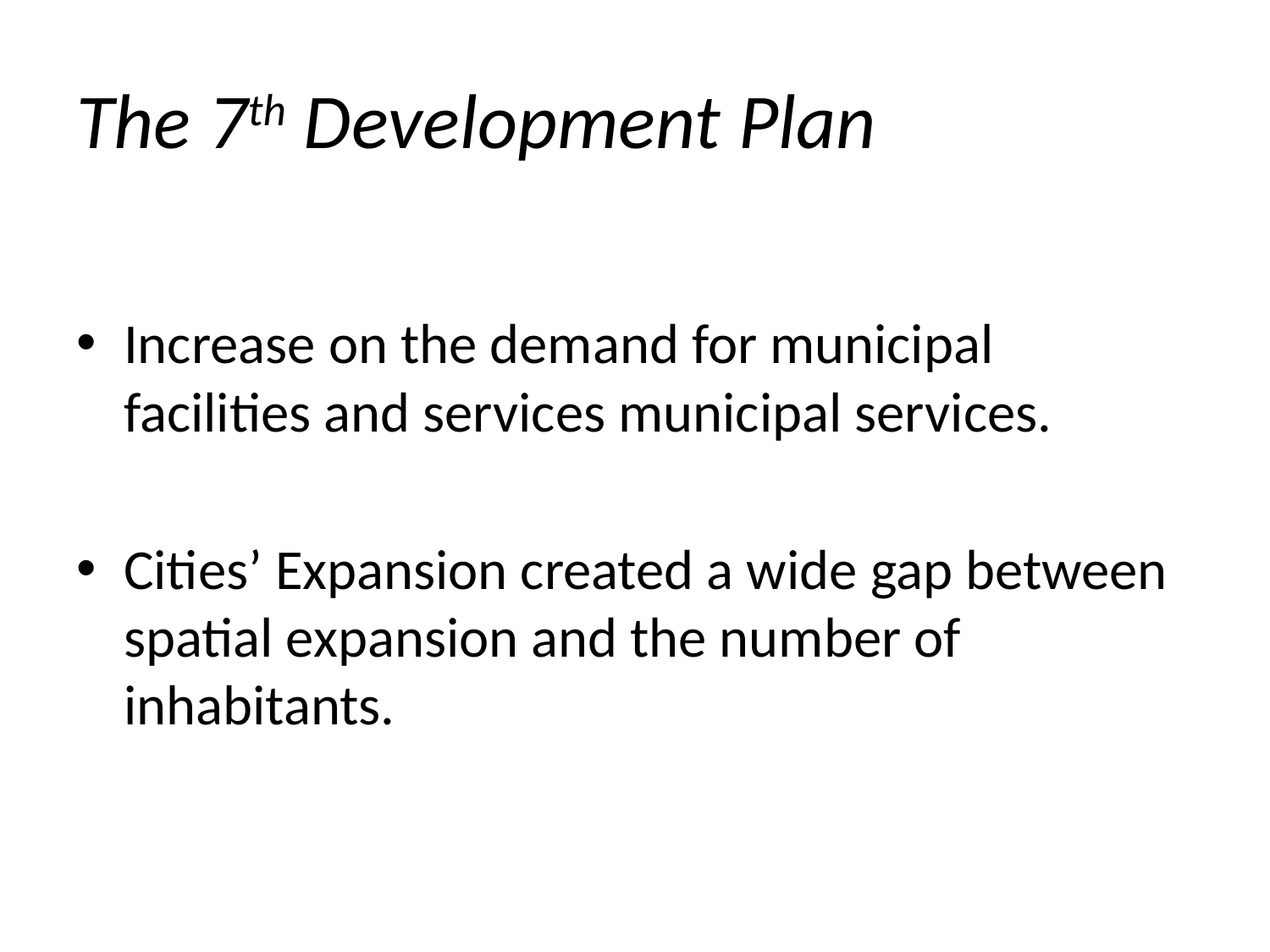

# The 7th Development Plan

Increase on the demand for municipal facilities and services municipal services.

Cities’ Expansion created a wide gap between spatial expansion and the number of inhabitants.